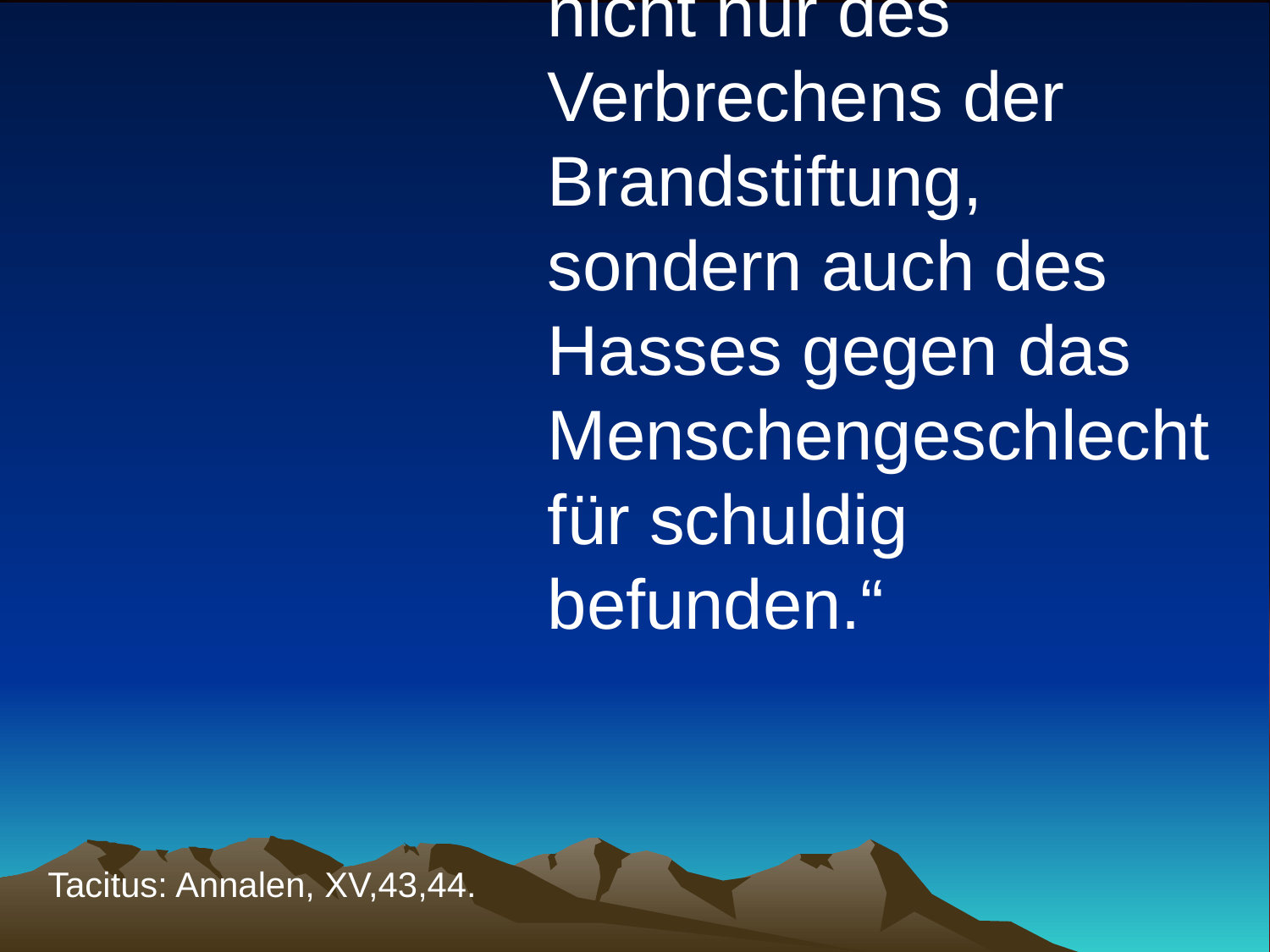

# „Die Christen wurden nicht nur des Verbrechens der Brandstiftung, sondern auch des Hasses gegen das Menschengeschlecht für schuldig befunden.“
Tacitus: Annalen, XV,43,44.